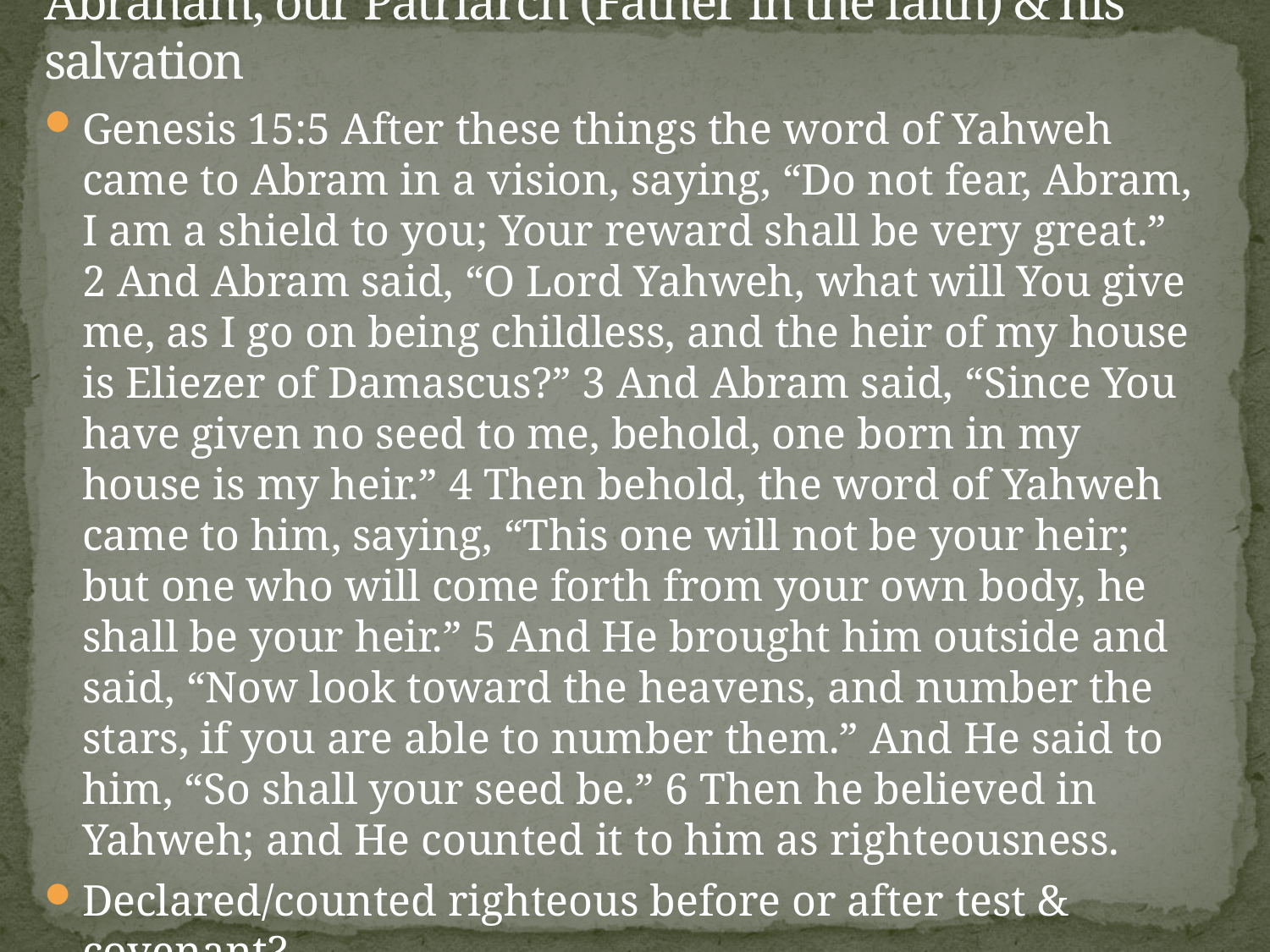

# Abraham, our Patriarch (Father in the faith) & his salvation
Genesis 15:5 After these things the word of Yahweh came to Abram in a vision, saying, “Do not fear, Abram, I am a shield to you; Your reward shall be very great.” 2 And Abram said, “O Lord Yahweh, what will You give me, as I go on being childless, and the heir of my house is Eliezer of Damascus?” 3 And Abram said, “Since You have given no seed to me, behold, one born in my house is my heir.” 4 Then behold, the word of Yahweh came to him, saying, “This one will not be your heir; but one who will come forth from your own body, he shall be your heir.” 5 And He brought him outside and said, “Now look toward the heavens, and number the stars, if you are able to number them.” And He said to him, “So shall your seed be.” 6 Then he believed in Yahweh; and He counted it to him as righteousness.
Declared/counted righteous before or after test & covenant?